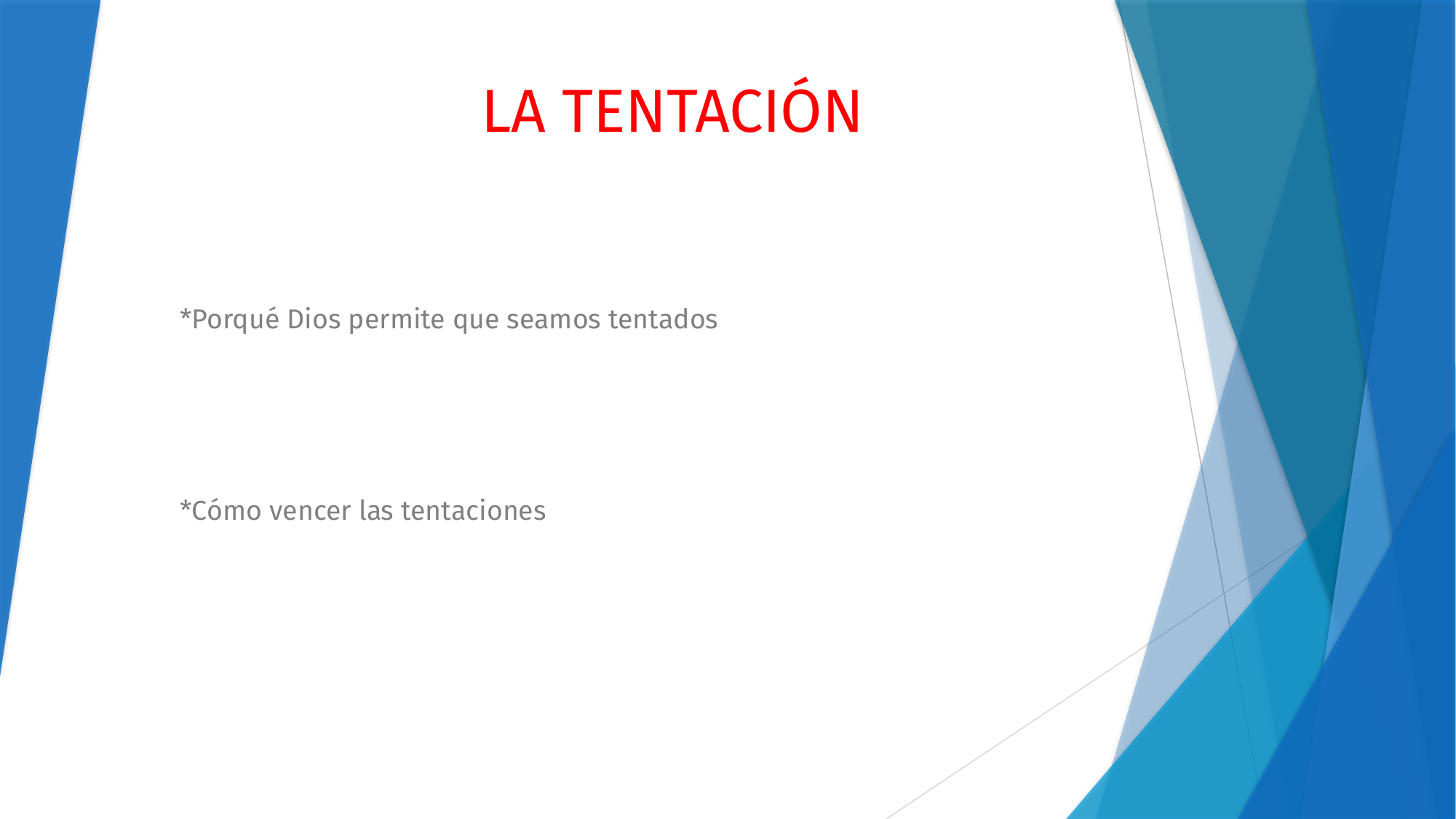

# LA TENTACIÓN
*Porqué Dios permite que seamos tentados

*Cómo vencer las tentaciones